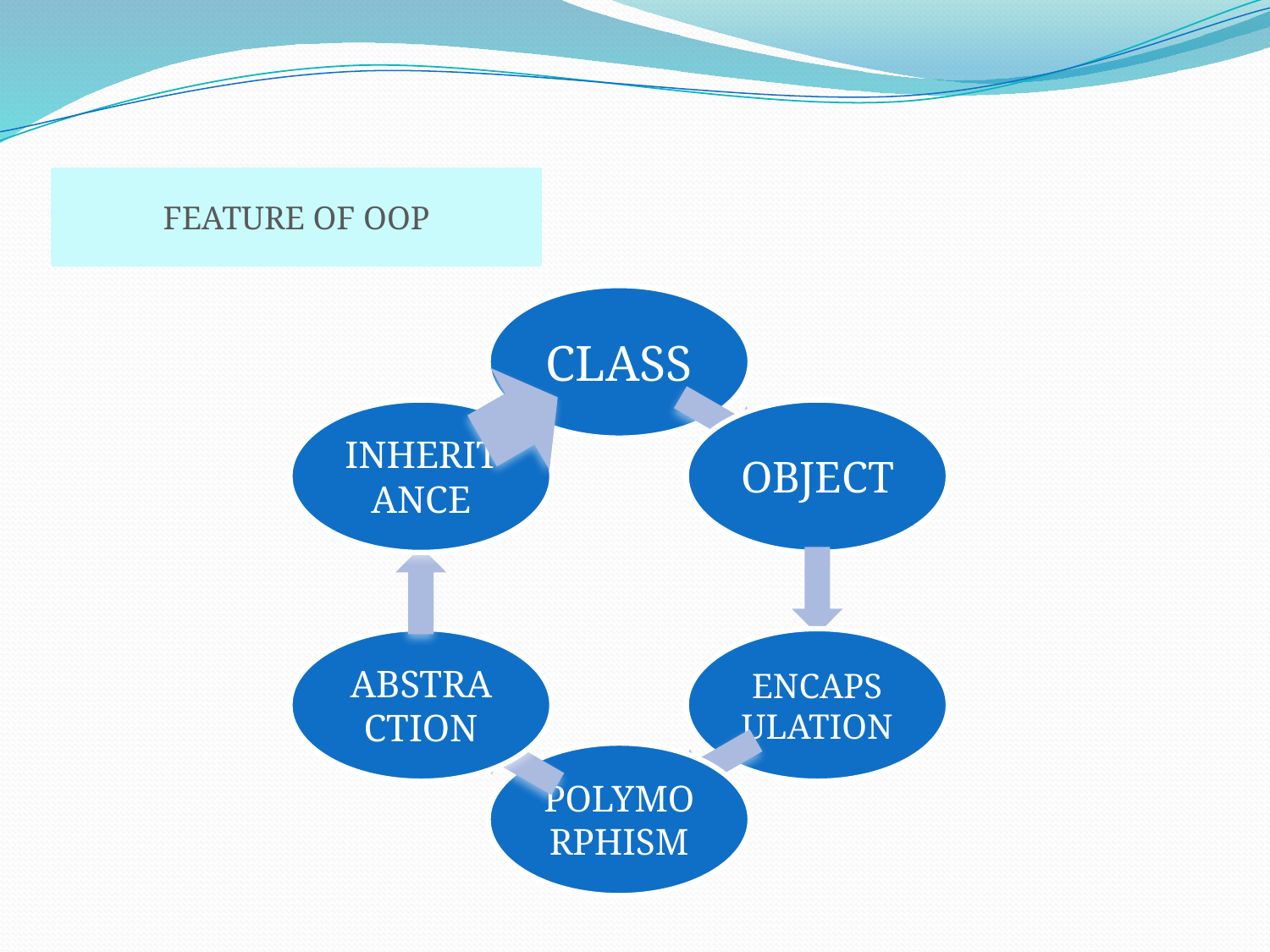

FEATURE OF OOP
CLASS
OBJECT
ENCAPSULATION
ABSTRACTION
INHERITANCE
POLYMORPHISM